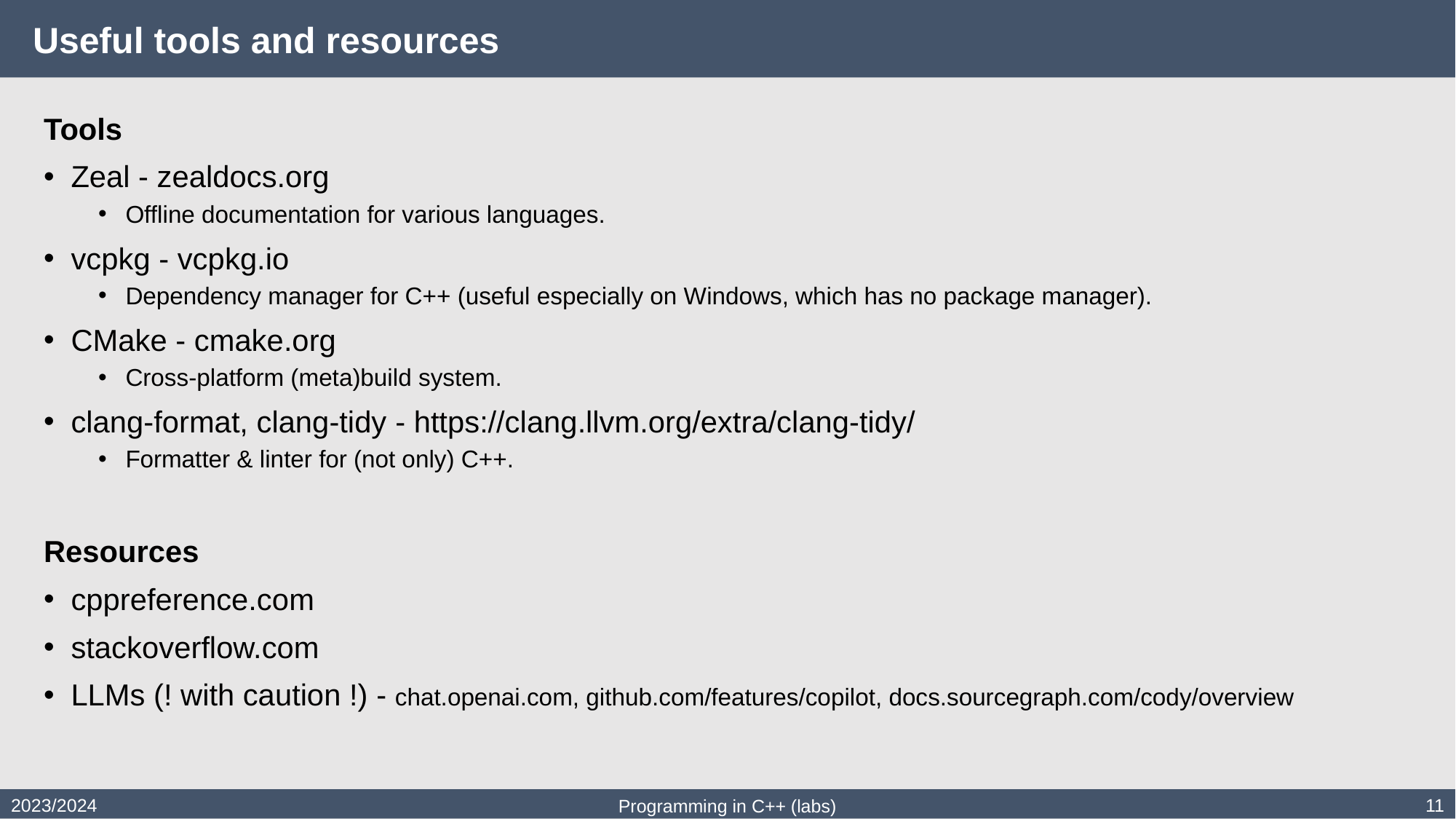

# Useful tools and resources
Tools
Zeal - zealdocs.org
Offline documentation for various languages.
vcpkg - vcpkg.io
Dependency manager for C++ (useful especially on Windows, which has no package manager).
CMake - cmake.org
Cross-platform (meta)build system.
clang-format, clang-tidy - https://clang.llvm.org/extra/clang-tidy/
Formatter & linter for (not only) C++.

Resources
cppreference.com
stackoverflow.com
LLMs (! with caution !) - chat.openai.com, github.com/features/copilot, docs.sourcegraph.com/cody/overview

2023/2024
11
Programming in C++ (labs)